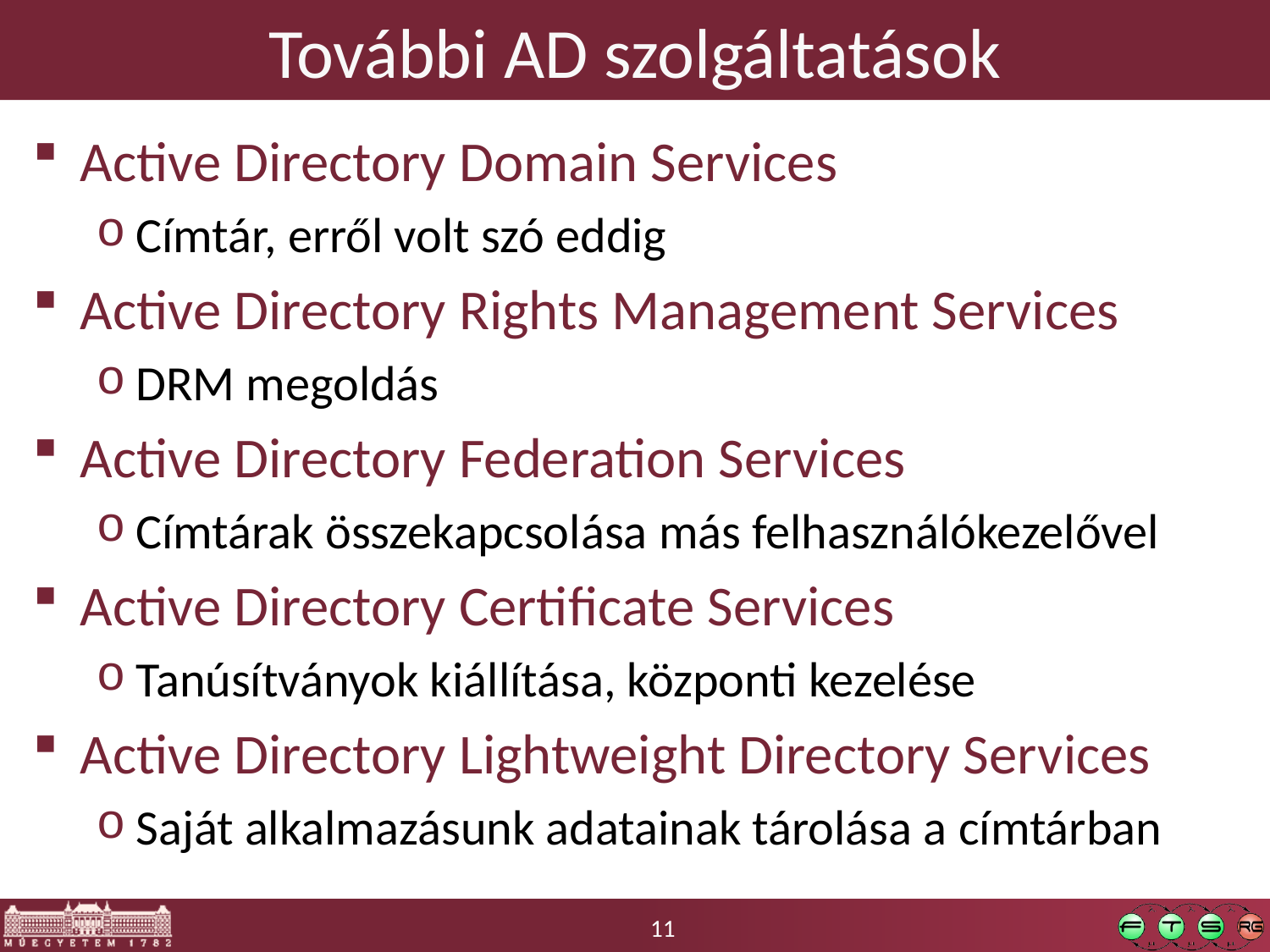

# További AD szolgáltatások
Active Directory Domain Services
Címtár, erről volt szó eddig
Active Directory Rights Management Services
DRM megoldás
Active Directory Federation Services
Címtárak összekapcsolása más felhasználókezelővel
Active Directory Certificate Services
Tanúsítványok kiállítása, központi kezelése
Active Directory Lightweight Directory Services
Saját alkalmazásunk adatainak tárolása a címtárban